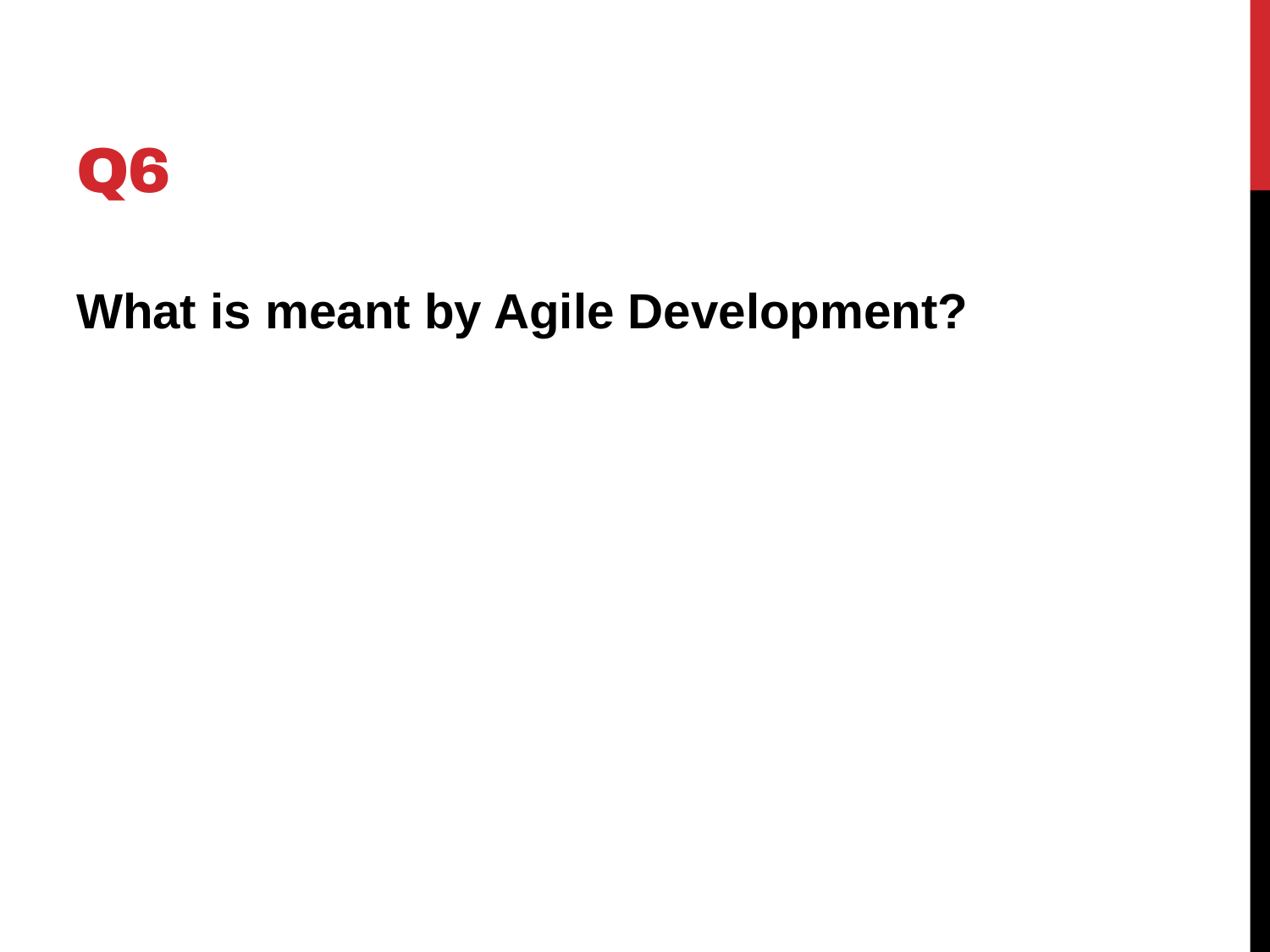

# Q6
What is meant by Agile Development?